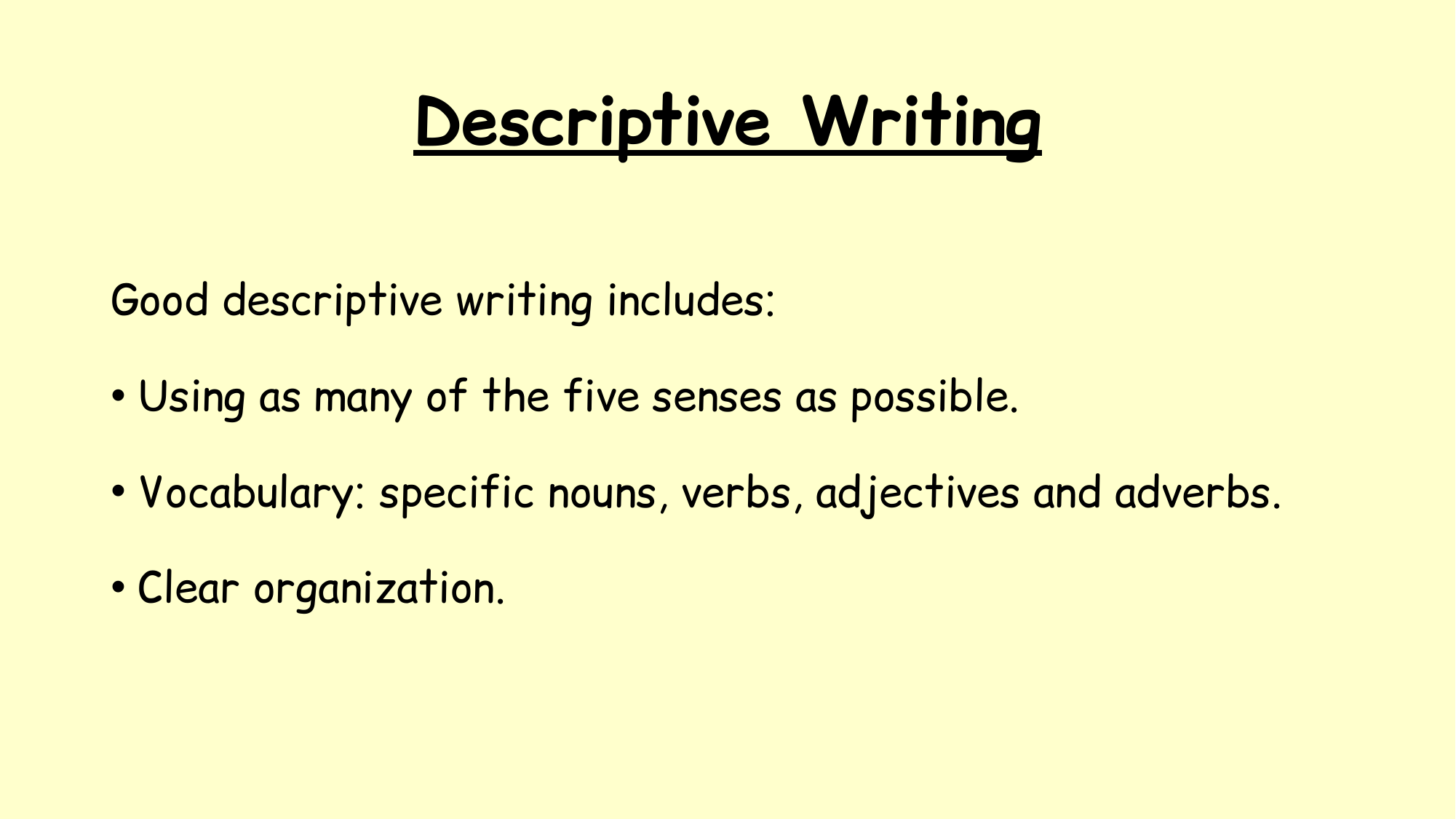

# Descriptive Writing
Good descriptive writing includes:

Using as many of the five senses as possible.

Vocabulary: specific nouns, verbs, adjectives and adverbs.

Clear organization.